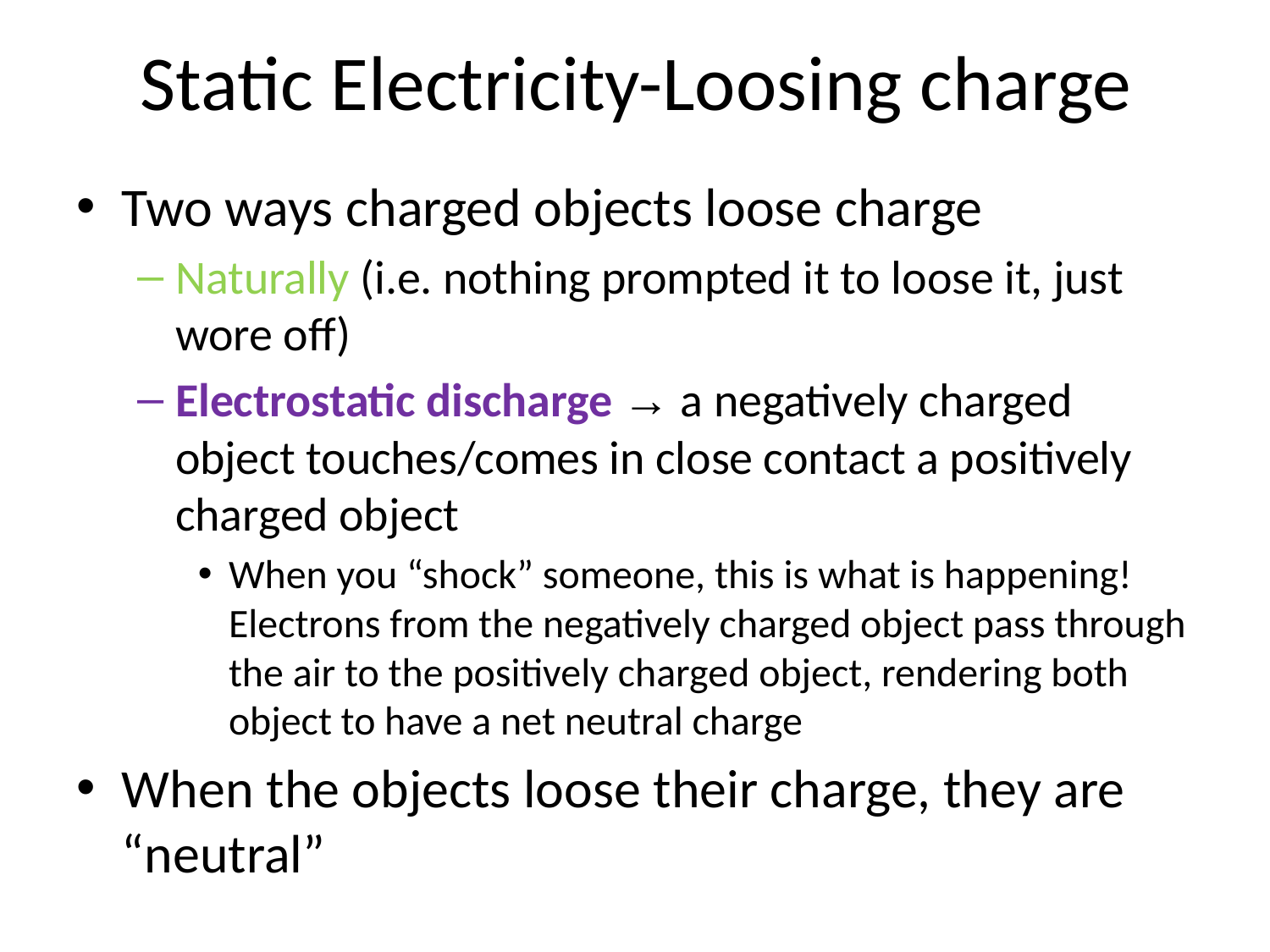

# Static Electricity-Loosing charge
Two ways charged objects loose charge
Naturally (i.e. nothing prompted it to loose it, just wore off)
Electrostatic discharge → a negatively charged object touches/comes in close contact a positively charged object
When you “shock” someone, this is what is happening! Electrons from the negatively charged object pass through the air to the positively charged object, rendering both object to have a net neutral charge
When the objects loose their charge, they are “neutral”